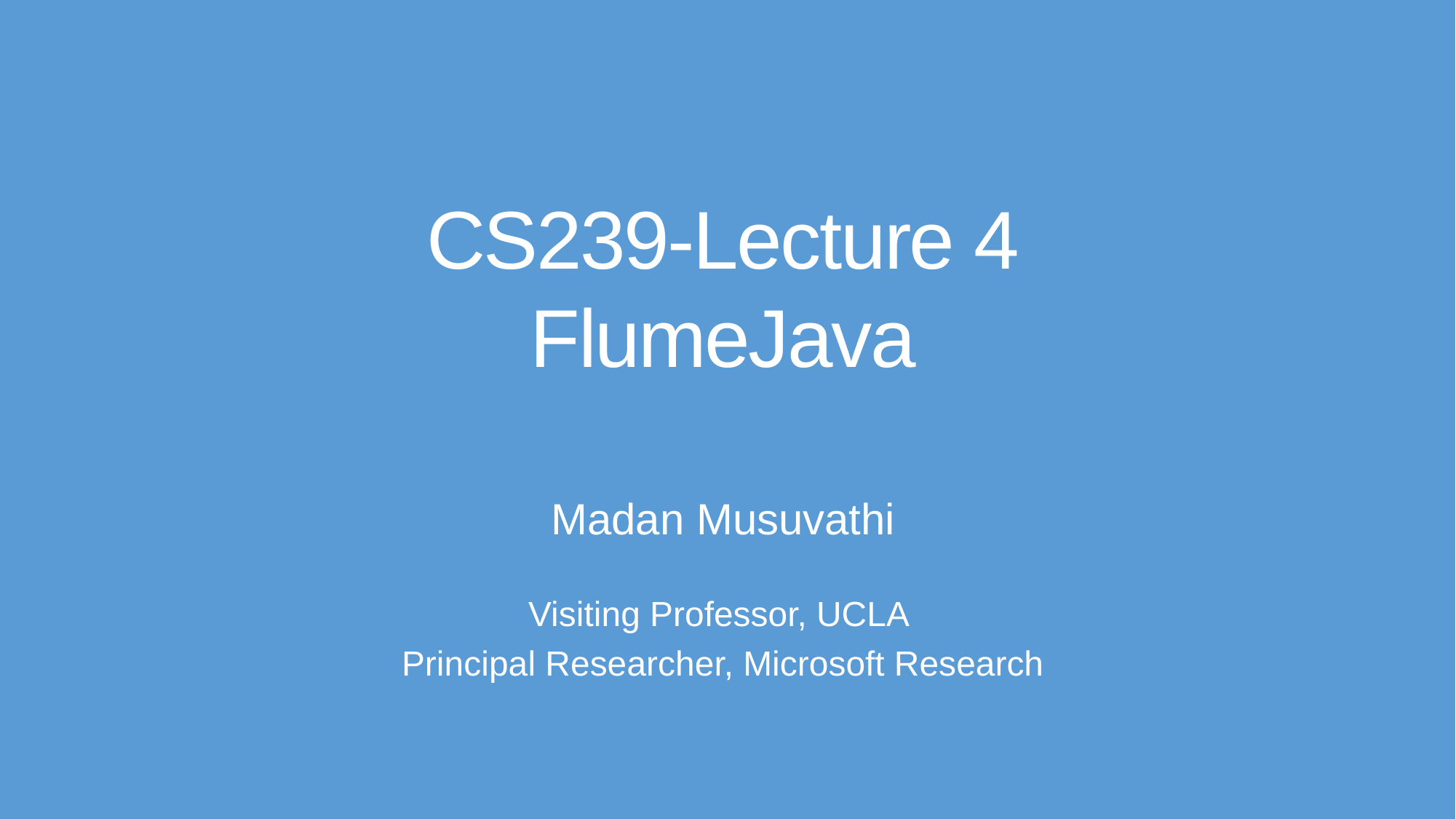

# CS239-Lecture 4 FlumeJava
Madan Musuvathi

Visiting Professor, UCLA
Principal Researcher, Microsoft Research